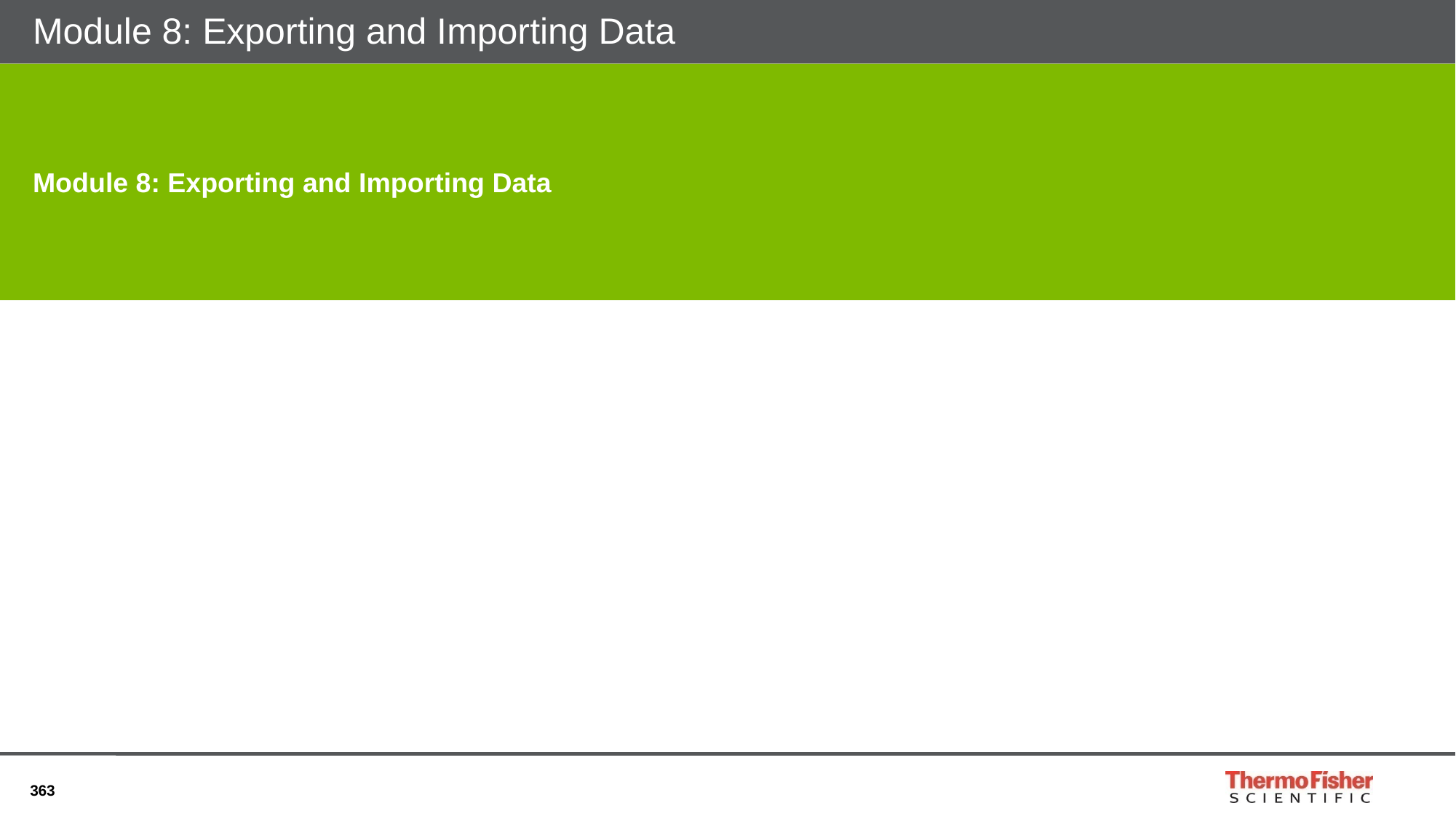

# Module 8: Exporting and Importing Data
Module 8: Exporting and Importing Data